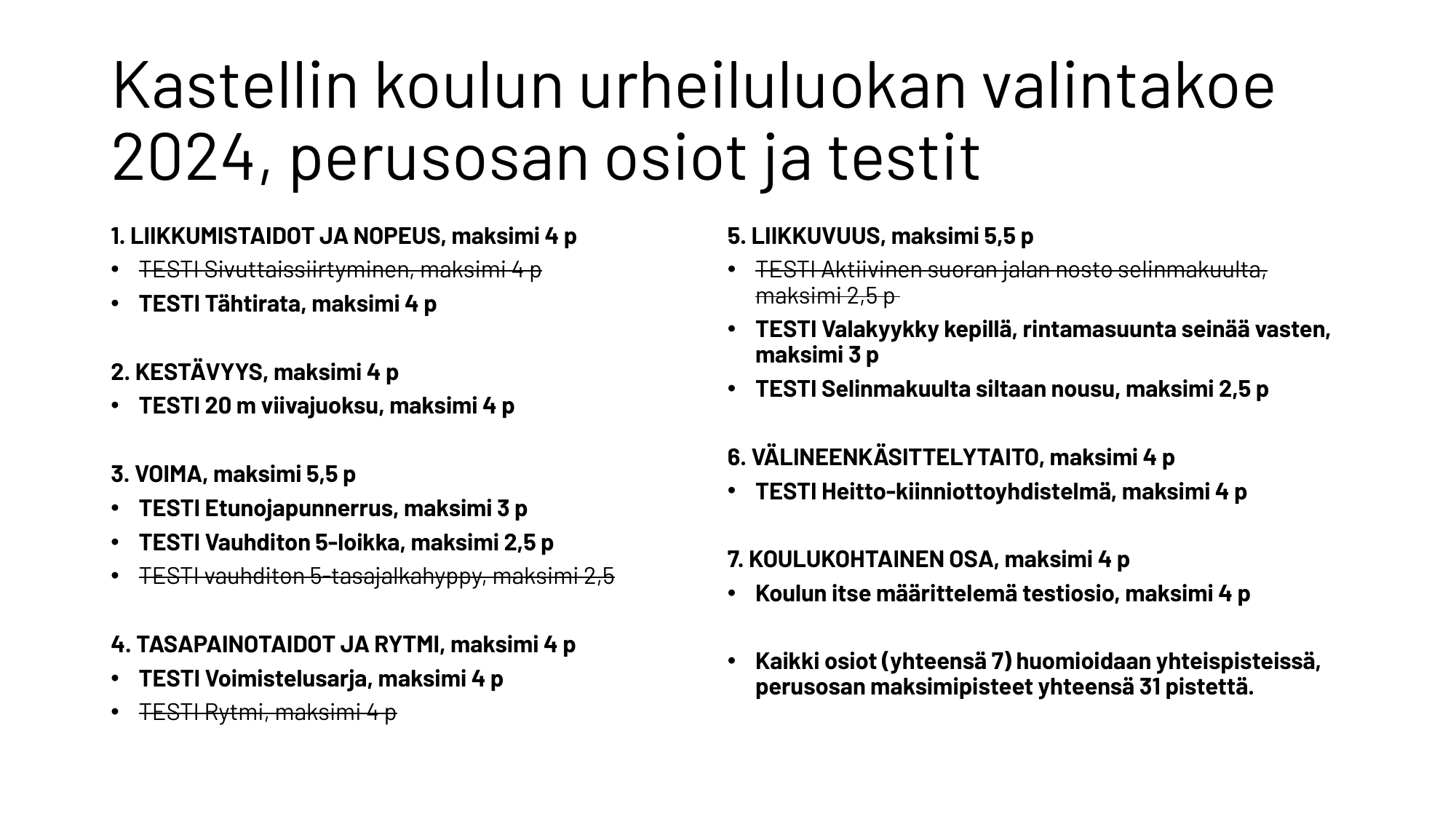

# Kastellin koulun urheiluluokan valintakoe 2024, perusosan osiot ja testit
1. LIIKKUMISTAIDOT JA NOPEUS, maksimi 4 p
TESTI Sivuttaissiirtyminen, maksimi 4 p
TESTI Tähtirata, maksimi 4 p

2. KESTÄVYYS, maksimi 4 p
TESTI 20 m viivajuoksu, maksimi 4 p

3. VOIMA, maksimi 5,5 p
TESTI Etunojapunnerrus, maksimi 3 p
TESTI Vauhditon 5-loikka, maksimi 2,5 p
TESTI vauhditon 5-tasajalkahyppy, maksimi 2,5

4. TASAPAINOTAIDOT JA RYTMI, maksimi 4 p
TESTI Voimistelusarja, maksimi 4 p
TESTI Rytmi, maksimi 4 p
5. LIIKKUVUUS, maksimi 5,5 p
TESTI Aktiivinen suoran jalan nosto selinmakuulta, maksimi 2,5 p
TESTI Valakyykky kepillä, rintamasuunta seinää vasten, maksimi 3 p
TESTI Selinmakuulta siltaan nousu, maksimi 2,5 p

6. VÄLINEENKÄSITTELYTAITO, maksimi 4 p
TESTI Heitto-kiinniottoyhdistelmä, maksimi 4 p

7. KOULUKOHTAINEN OSA, maksimi 4 p
Koulun itse määrittelemä testiosio, maksimi 4 p

Kaikki osiot (yhteensä 7) huomioidaan yhteispisteissä, perusosan maksimipisteet yhteensä 31 pistettä.